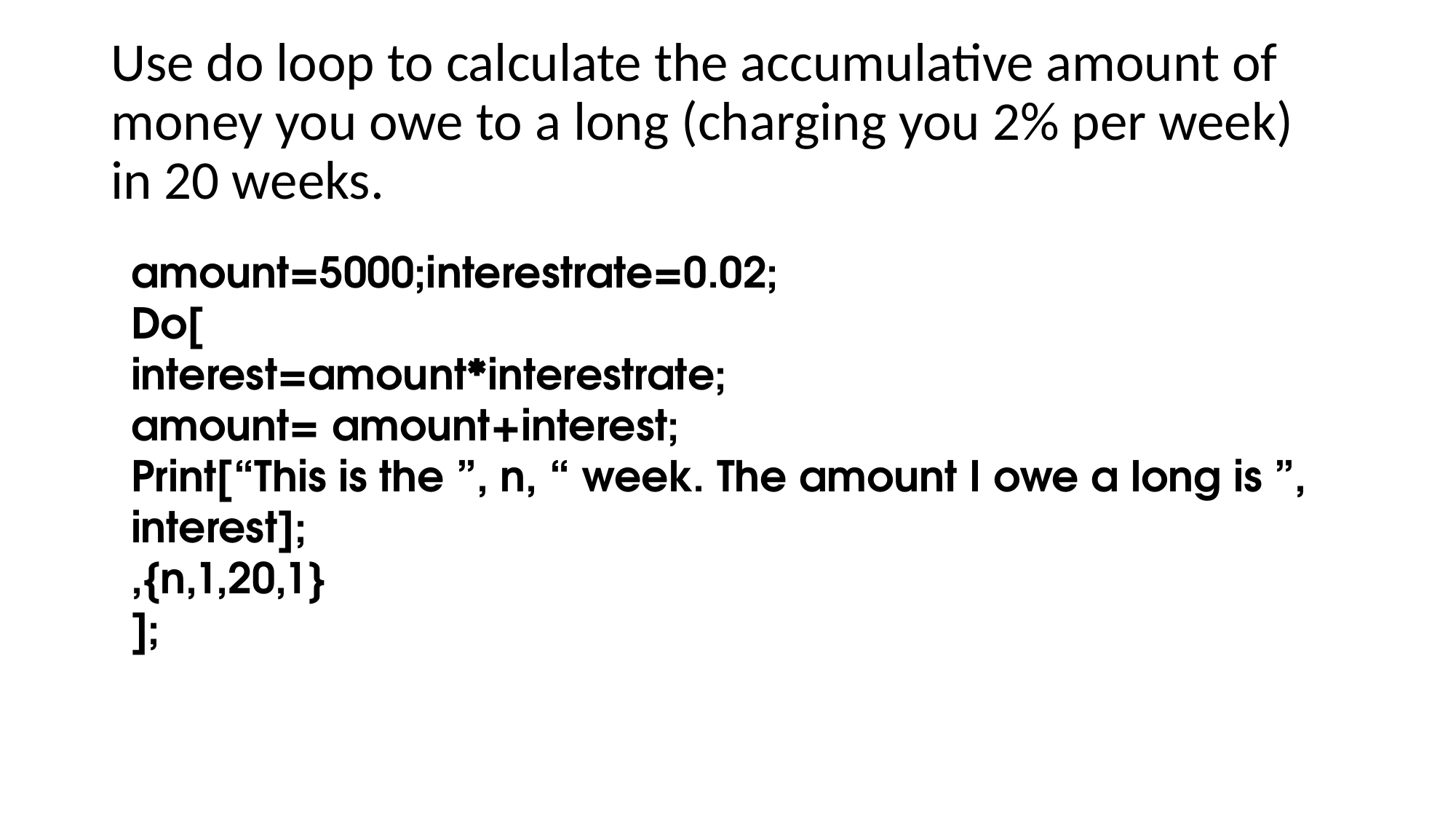

Use do loop to calculate the accumulative amount of money you owe to a long (charging you 2% per week) in 20 weeks.
amount=5000;interestrate=0.02;
Do[
interest=amount*interestrate;
amount= amount+interest;
Print[“This is the ”, n, “ week. The amount I owe a long is ”, interest];
,{n,1,20,1}
];